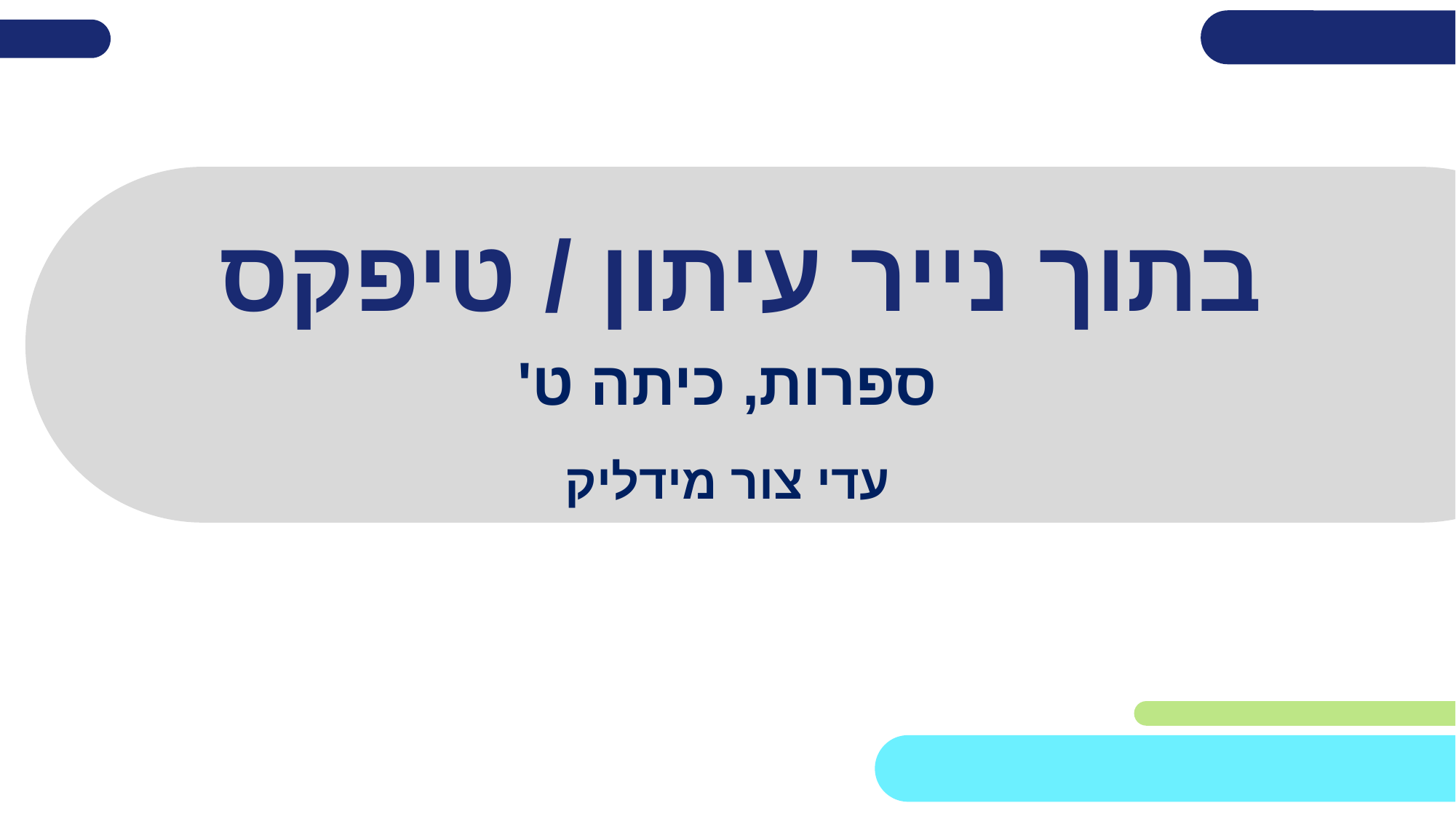

# בתוך נייר עיתון / טיפקס

ספרות, כיתה ט'
עדי צור מידליק